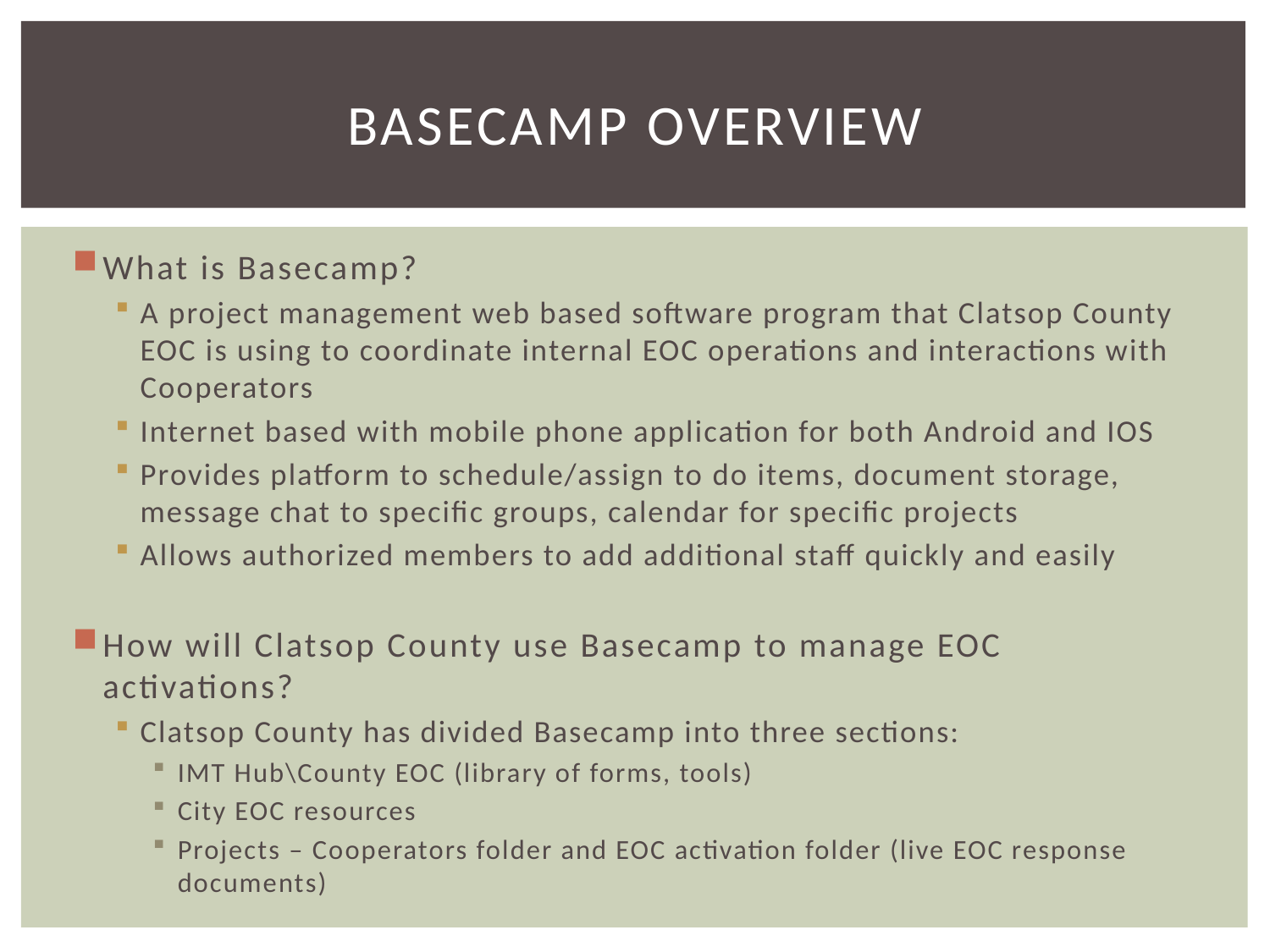

# Basecamp overview
What is Basecamp?
A project management web based software program that Clatsop County EOC is using to coordinate internal EOC operations and interactions with Cooperators
Internet based with mobile phone application for both Android and IOS
Provides platform to schedule/assign to do items, document storage, message chat to specific groups, calendar for specific projects
Allows authorized members to add additional staff quickly and easily

How will Clatsop County use Basecamp to manage EOC activations?
Clatsop County has divided Basecamp into three sections:
IMT Hub\County EOC (library of forms, tools)
City EOC resources
Projects – Cooperators folder and EOC activation folder (live EOC response documents)